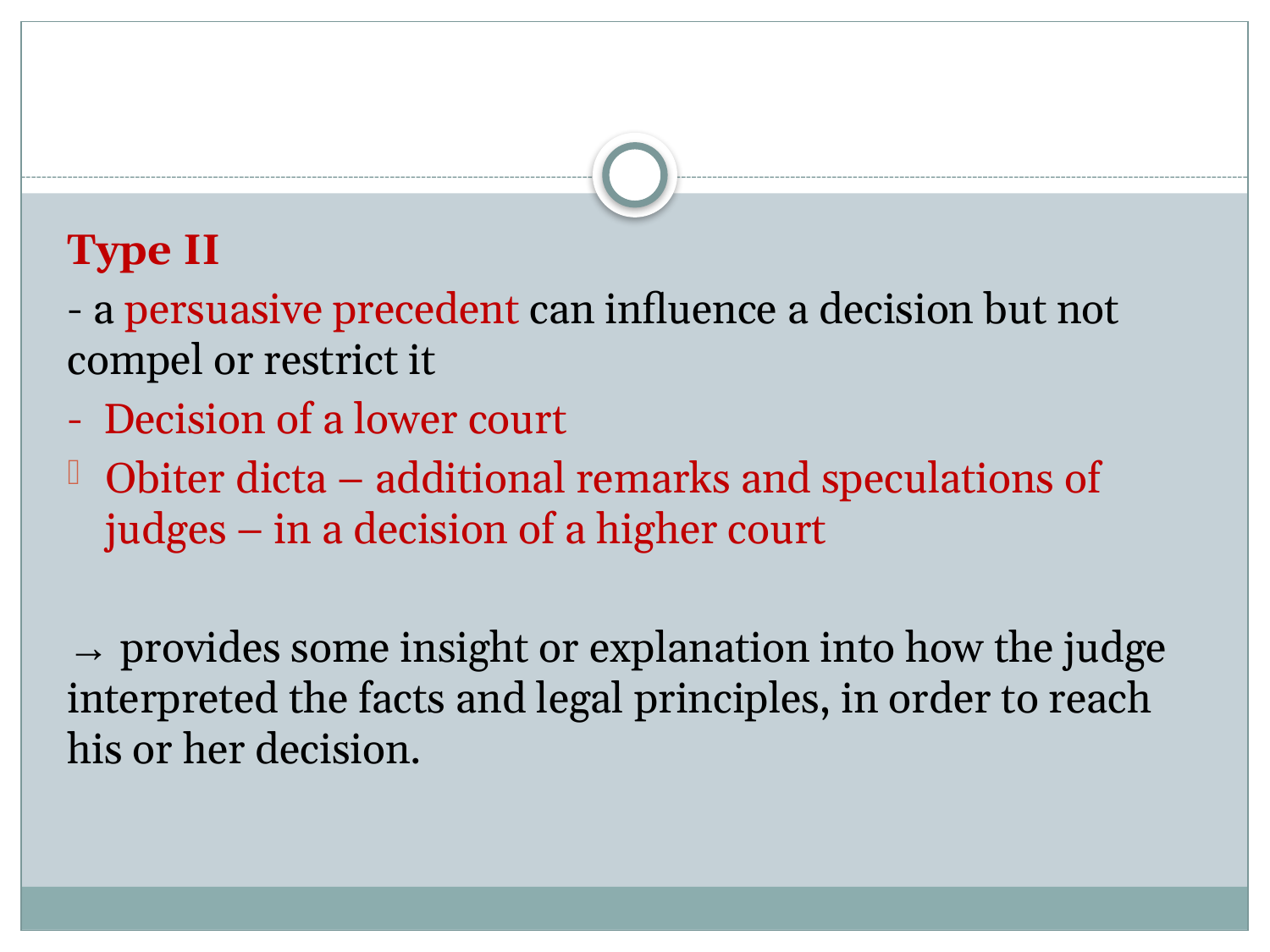

Type II
- a persuasive precedent can influence a decision but not compel or restrict it
-  Decision of a lower court
Obiter dicta – additional remarks and speculations of judges – in a decision of a higher court

→ provides some insight or explanation into how the judge interpreted the facts and legal principles, in order to reach his or her decision.